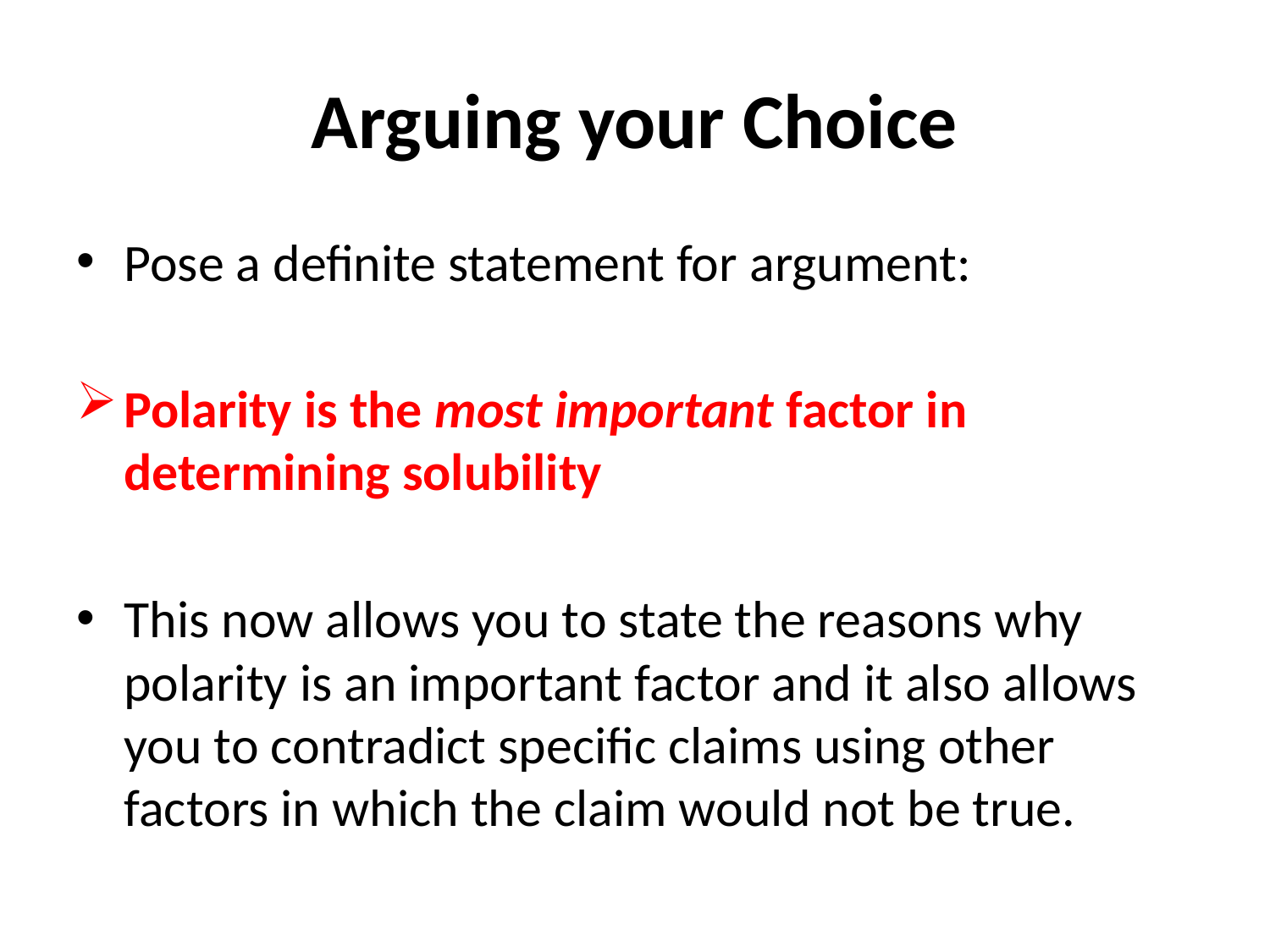

# Arguing your Choice
Pose a definite statement for argument:

Polarity is the most important factor in determining solubility

This now allows you to state the reasons why polarity is an important factor and it also allows you to contradict specific claims using other factors in which the claim would not be true.